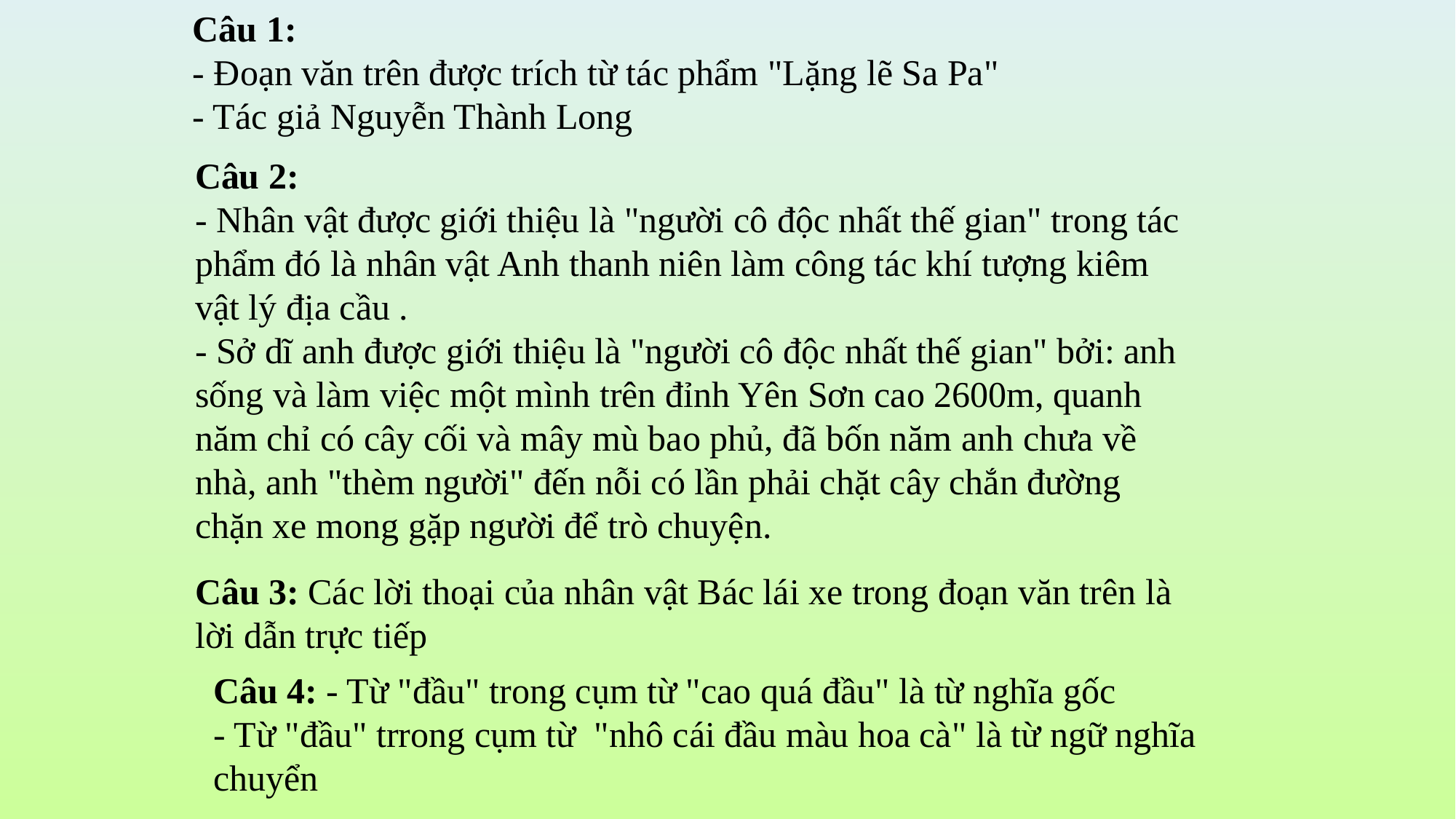

Câu 1:
- Đoạn văn trên được trích từ tác phẩm "Lặng lẽ Sa Pa"
- Tác giả Nguyễn Thành Long
Câu 2:
- Nhân vật được giới thiệu là "người cô độc nhất thế gian" trong tác phẩm đó là nhân vật Anh thanh niên làm công tác khí tượng kiêm vật lý địa cầu .
- Sở dĩ anh được giới thiệu là "người cô độc nhất thế gian" bởi: anh sống và làm việc một mình trên đỉnh Yên Sơn cao 2600m, quanh năm chỉ có cây cối và mây mù bao phủ, đã bốn năm anh chưa về nhà, anh "thèm người" đến nỗi có lần phải chặt cây chắn đường chặn xe mong gặp người để trò chuyện.
Câu 3: Các lời thoại của nhân vật Bác lái xe trong đoạn văn trên là lời dẫn trực tiếp
Câu 4: - Từ "đầu" trong cụm từ "cao quá đầu" là từ nghĩa gốc
- Từ "đầu" trrong cụm từ  "nhô cái đầu màu hoa cà" là từ ngữ nghĩa chuyển